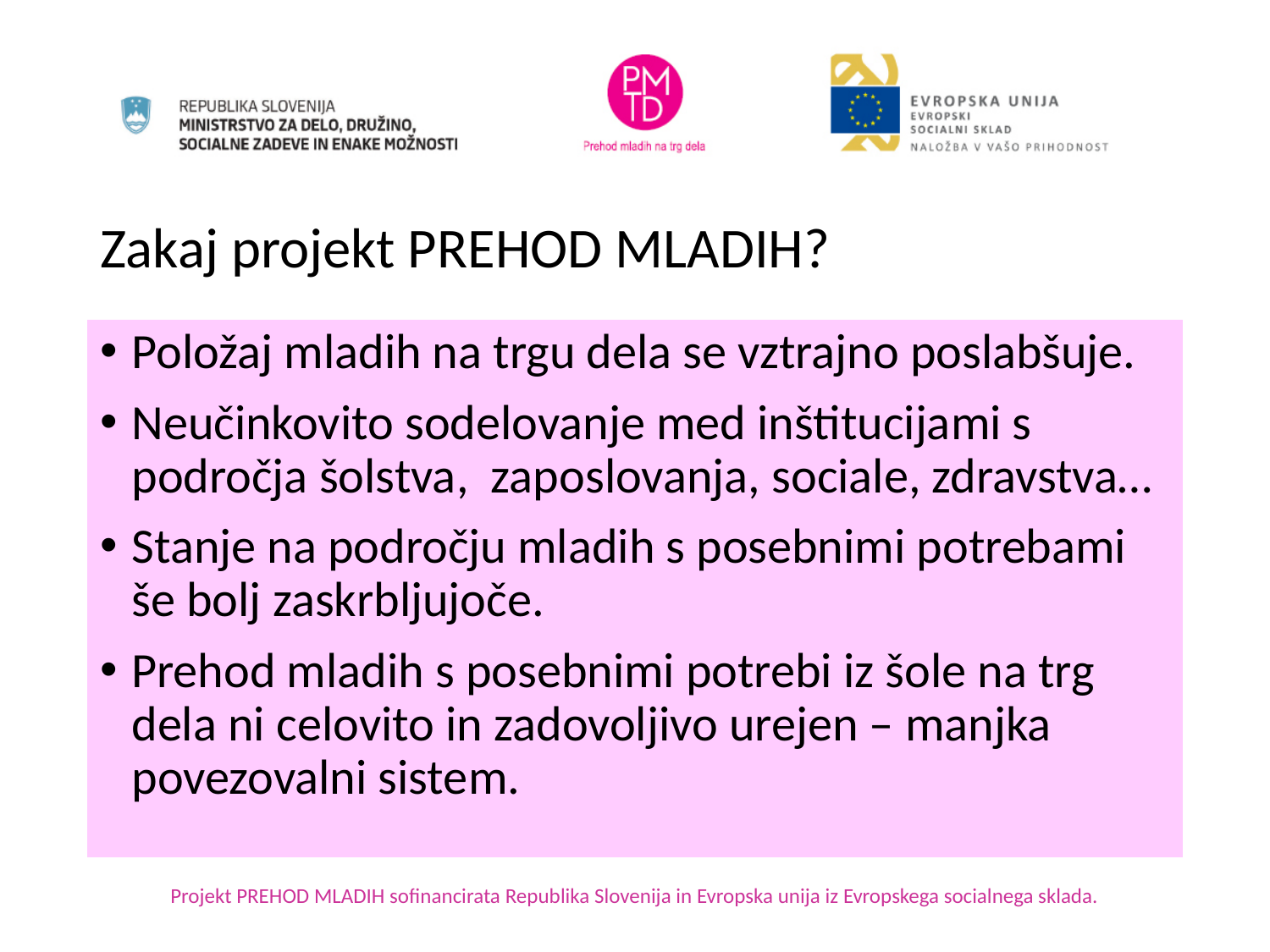

# Zakaj projekt PREHOD MLADIH?
Položaj mladih na trgu dela se vztrajno poslabšuje.
Neučinkovito sodelovanje med inštitucijami s področja šolstva,  zaposlovanja, sociale, zdravstva…
Stanje na področju mladih s posebnimi potrebami še bolj zaskrbljujoče.
Prehod mladih s posebnimi potrebi iz šole na trg dela ni celovito in zadovoljivo urejen – manjka povezovalni sistem.

Projekt PREHOD MLADIH sofinancirata Republika Slovenija in Evropska unija iz Evropskega socialnega sklada.